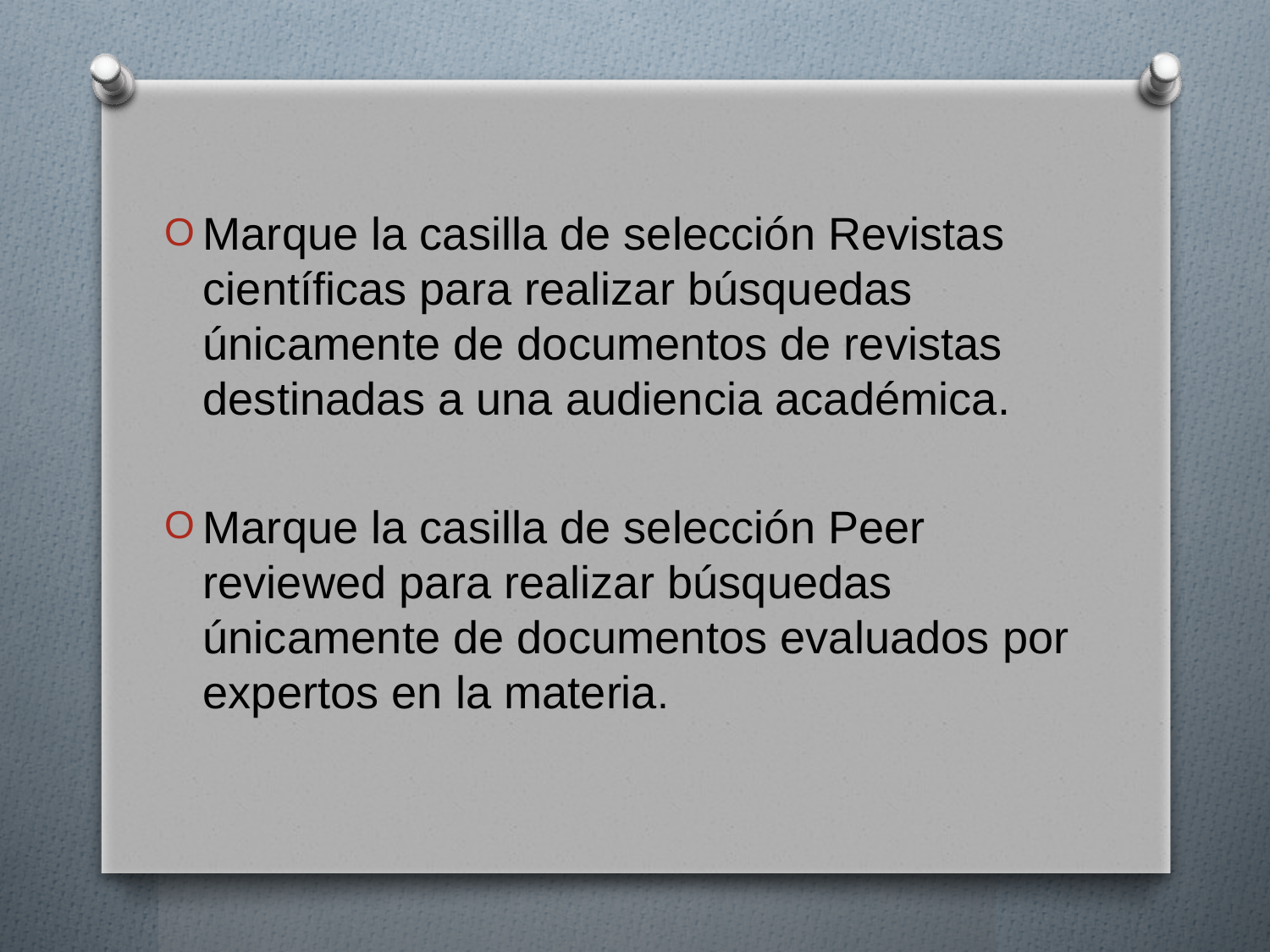

Marque la casilla de selección Revistas científicas para realizar búsquedas únicamente de documentos de revistas destinadas a una audiencia académica.

Marque la casilla de selección Peer reviewed para realizar búsquedas únicamente de documentos evaluados por expertos en la materia.